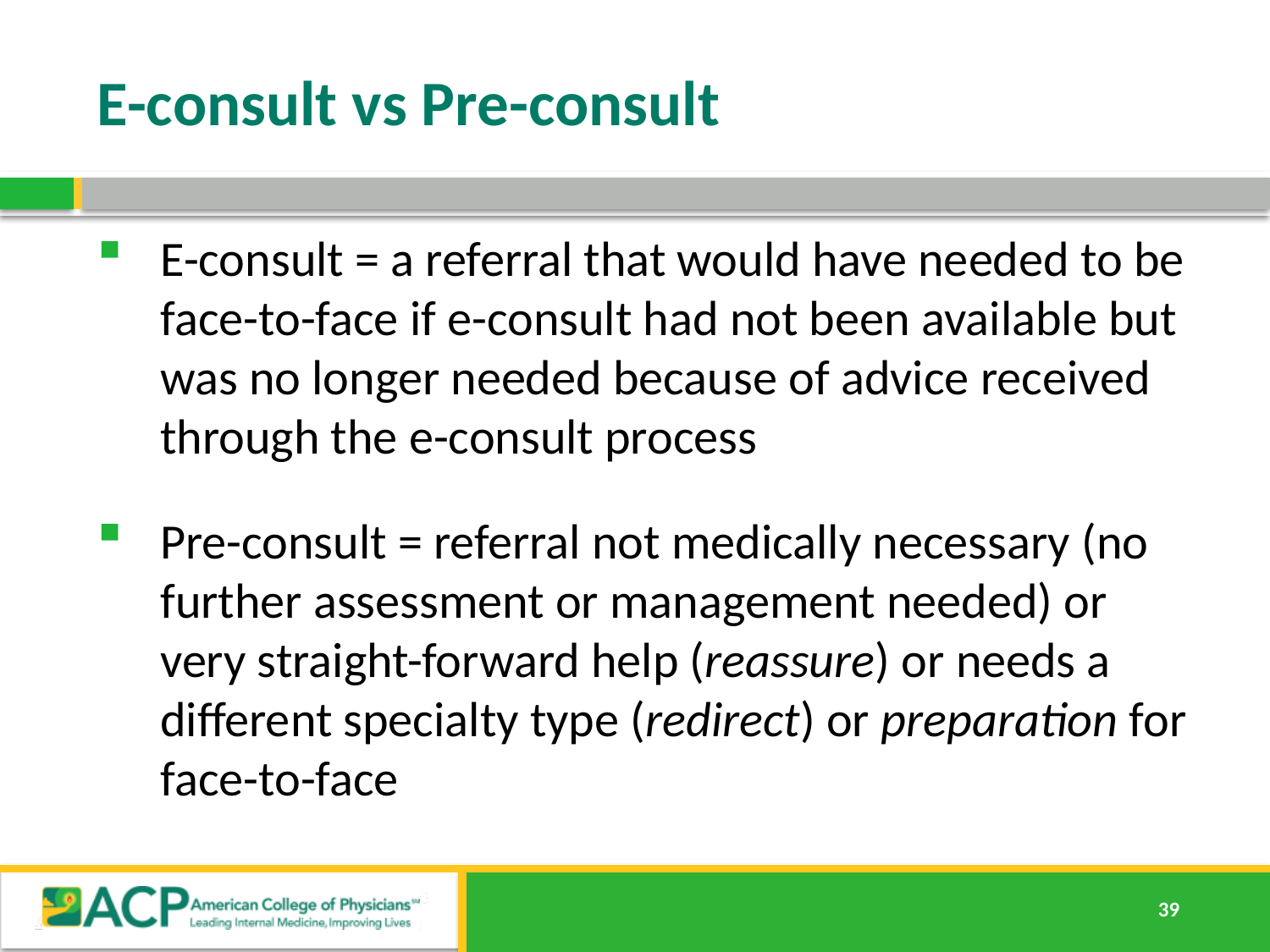

# E-consult vs Pre-consult
E-consult = a referral that would have needed to be face-to-face if e-consult had not been available but was no longer needed because of advice received through the e-consult process

Pre-consult = referral not medically necessary (no further assessment or management needed) or very straight-forward help (reassure) or needs a different specialty type (redirect) or preparation for face-to-face